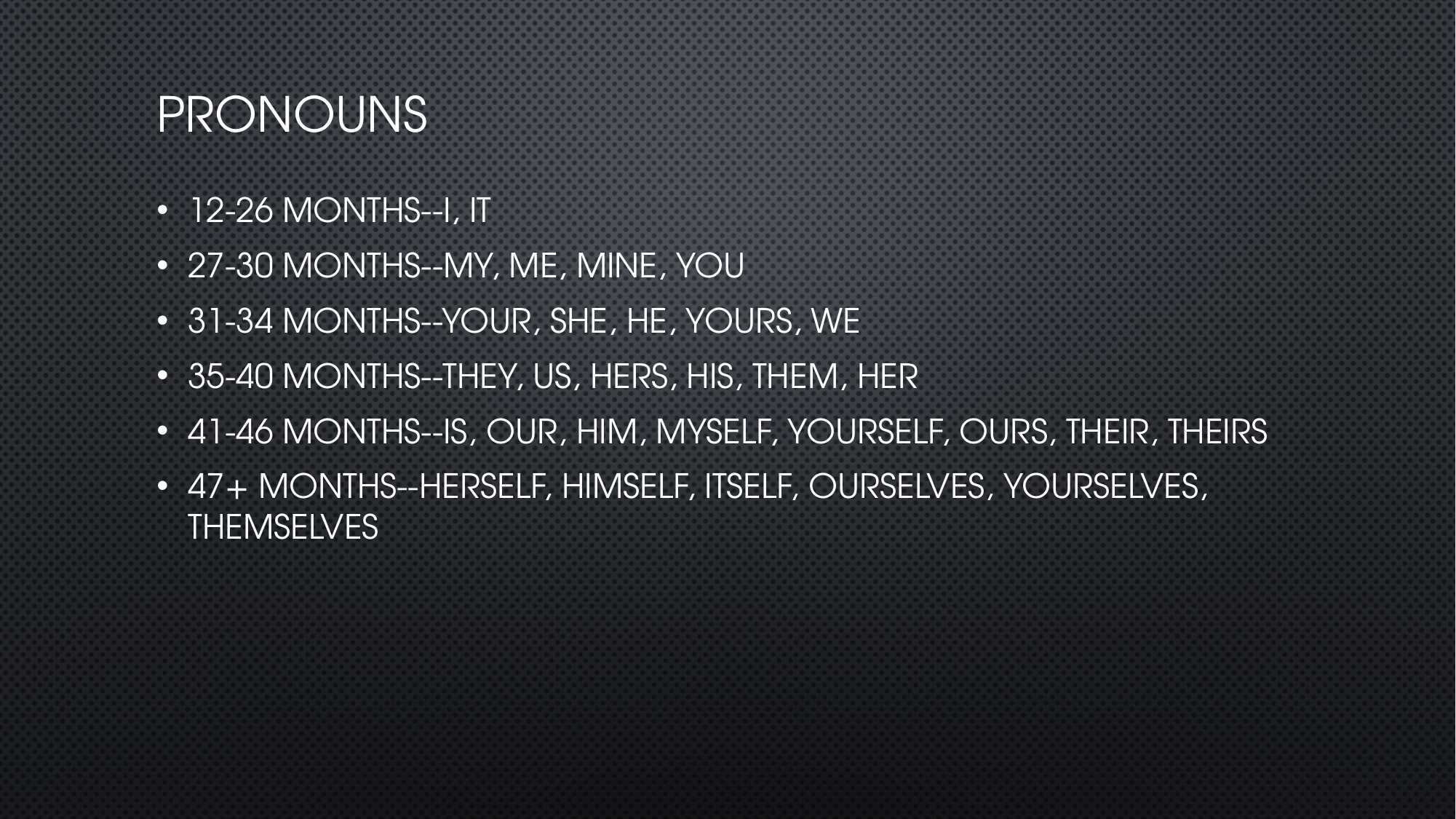

# Pronouns
12-26 months--I, it
27-30 months--My, me, mine, you
31-34 months--Your, she, he, yours, we
35-40 months--They, us, hers, his, them, her
41-46 months--Is, our, him, myself, yourself, ours, their, theirs
47+ months--Herself, himself, itself, ourselves, yourselves, themselves